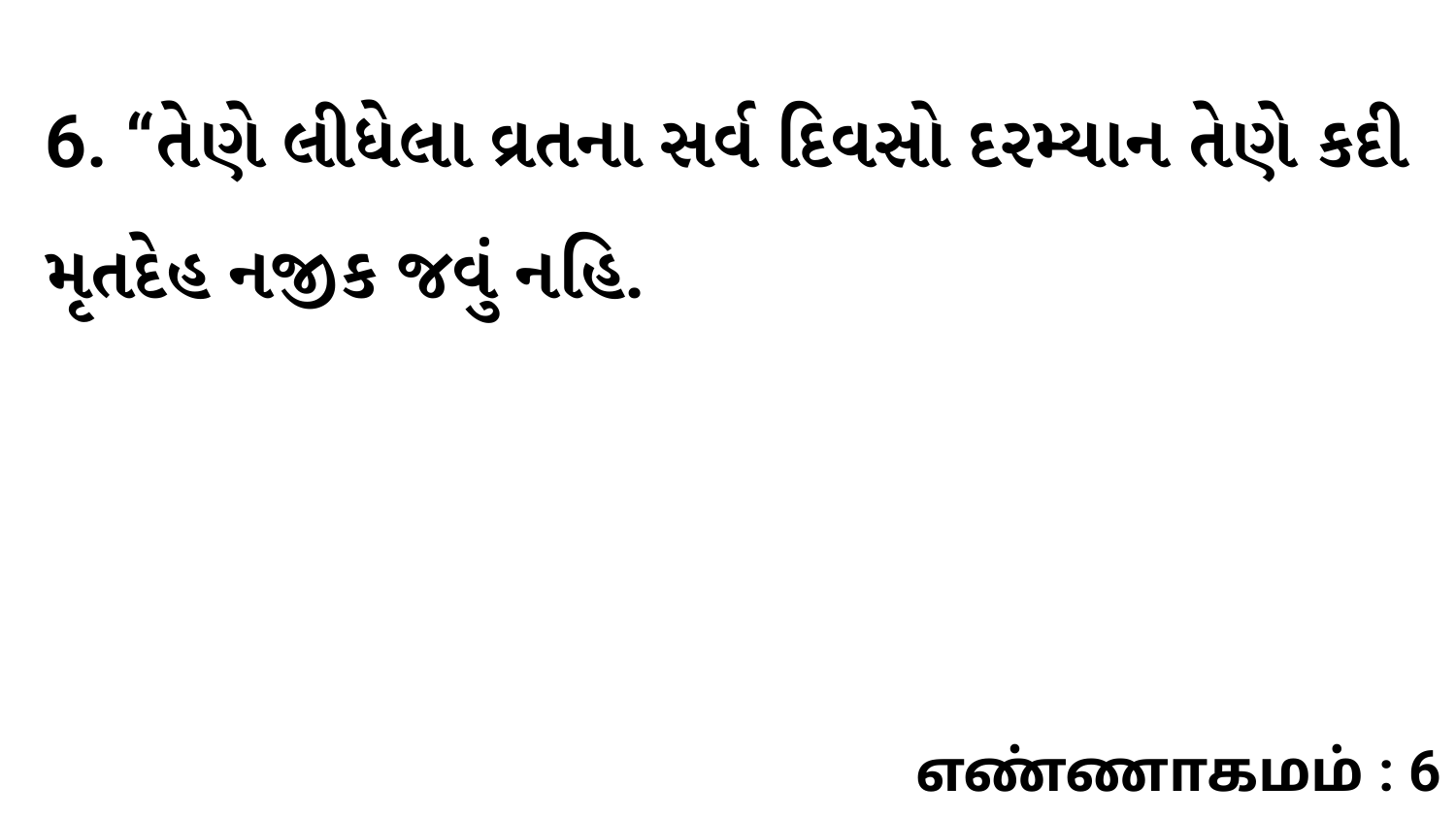

6. “તેણે લીધેલા વ્રતના સર્વ દિવસો દરમ્યાન તેણે કદી મૃતદેહ નજીક જવું નહિ.
எண்ணாகமம் : 6